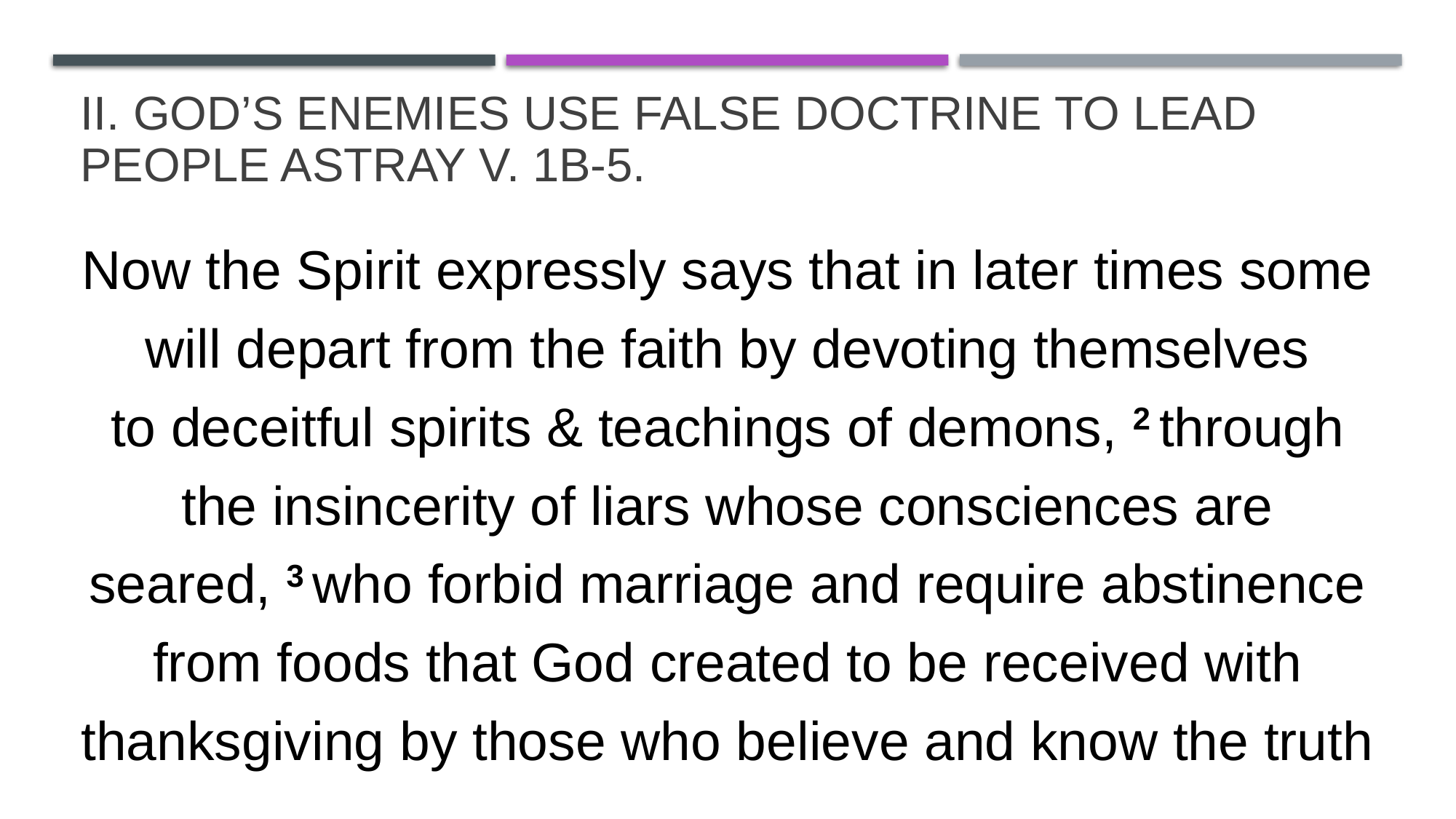

# II. God’s enemies use false doctrine to lead people astray v. 1b-5.
Now the Spirit expressly says that in later times some will depart from the faith by devoting themselves to deceitful spirits & teachings of demons, 2 through the insincerity of liars whose consciences are seared, 3 who forbid marriage and require abstinence from foods that God created to be received with thanksgiving by those who believe and know the truth